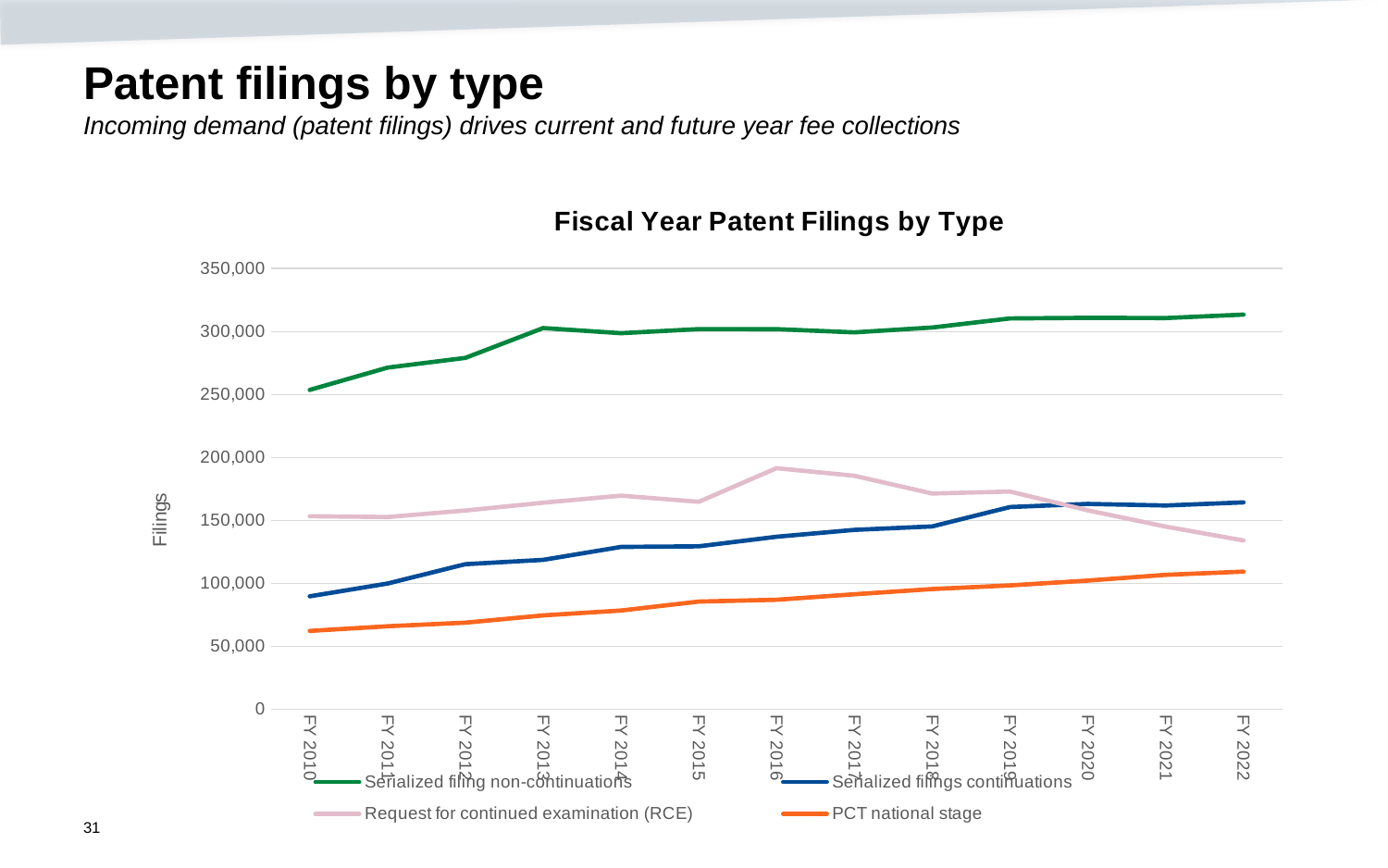

# Patent filings by type Incoming demand (patent filings) drives current and future year fee collections

### Chart: Fiscal Year Patent Filings by Type

| Category | Serialized filing non-continuations | Serialized filings continuations | Request for continued examination (RCE) | PCT national stage |
|---|---|---|---|---|
| FY 2010 | 253652.0 | 89695.0 | 153310.0 | 62220.0 |
| FY 2011 | 271355.0 | 99852.0 | 152644.0 | 65905.0 |
| FY 2012 | 279047.0 | 115183.0 | 157817.0 | 68769.0 |
| FY 2013 | 302772.0 | 118609.0 | 164072.0 | 74520.0 |
| FY 2014 | 298700.0 | 128916.0 | 169667.0 | 78379.0 |
| FY 2015 | 301943.0 | 129394.0 | 164816.0 | 85509.0 |
| FY 2016 | 301873.0 | 136964.0 | 191479.0 | 86955.0 |
| FY 2017 | 299317.0 | 142463.0 | 185472.0 | 91310.0 |
| FY 2018 | 303206.0 | 145204.0 | 171351.0 | 95431.0 |
| FY 2019 | 310401.0 | 160593.0 | 172911.0 | 98363.0 |
| FY 2020 | 310861.0 | 163110.0 | 157948.0 | 102161.0 |
| FY 2021 | 310716.0 | 161860.0 | 145056.0 | 106750.0 |
| FY 2022 | 313458.0 | 164308.0 | 134029.0 | 109291.0 |
31